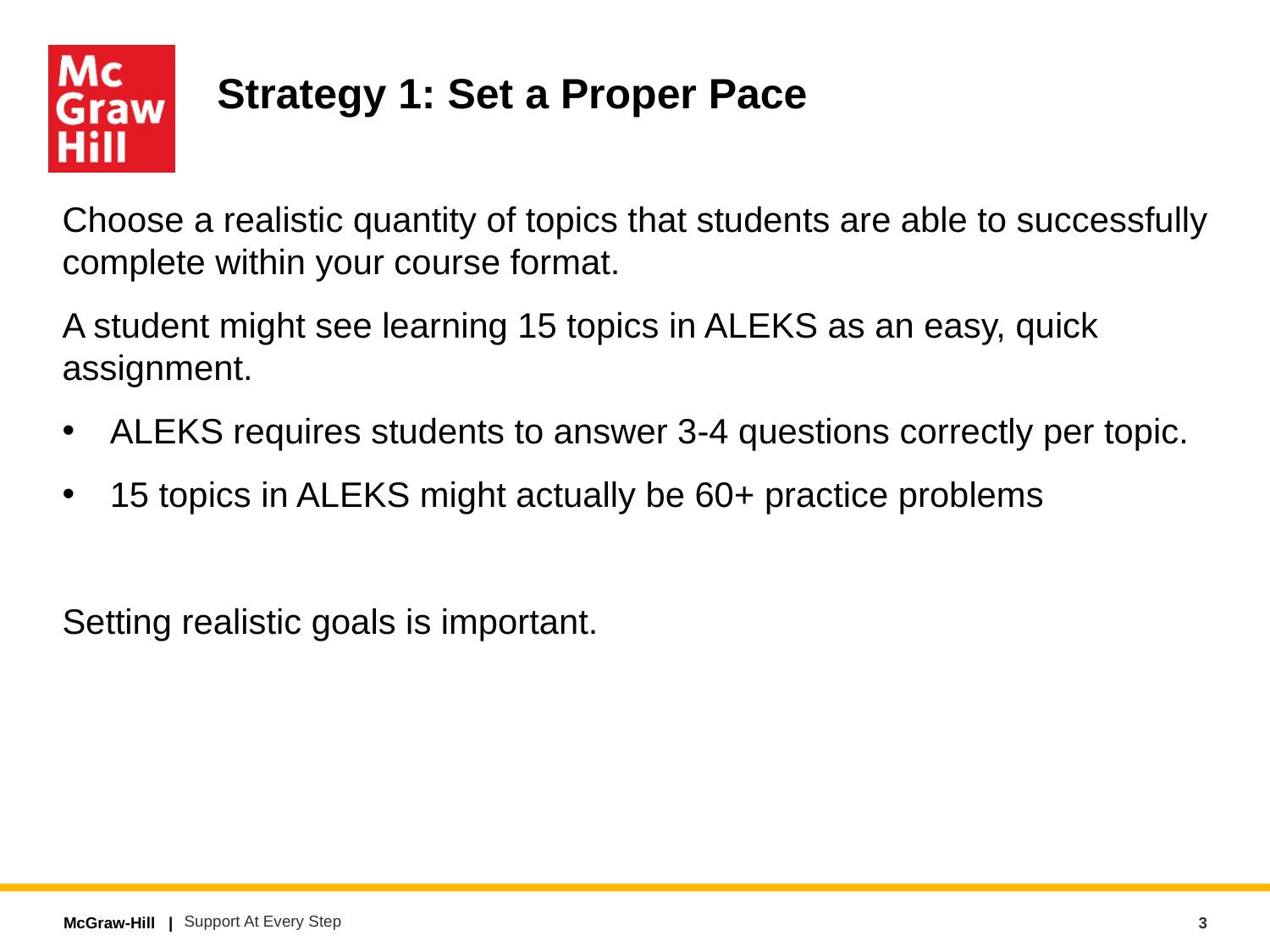

# Strategy 1: Set a Proper Pace
Choose a realistic quantity of topics that students are able to successfully complete within your course format.
A student might see learning 15 topics in ALEKS as an easy, quick assignment.
ALEKS requires students to answer 3-4 questions correctly per topic.
15 topics in ALEKS might actually be 60+ practice problems

Setting realistic goals is important.
3
Support At Every Step